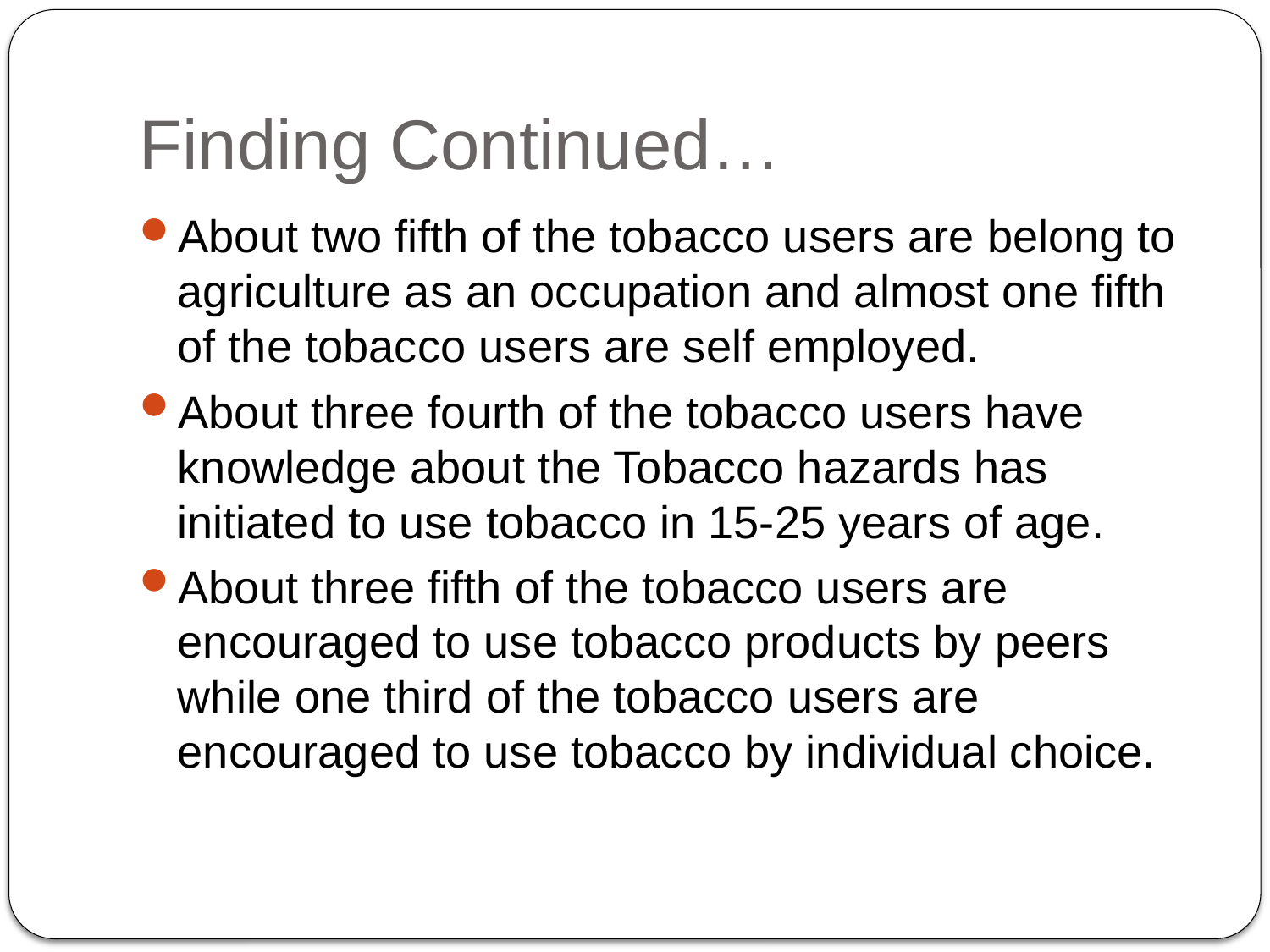

# Finding Continued…
About two fifth of the tobacco users are belong to agriculture as an occupation and almost one fifth of the tobacco users are self employed.
About three fourth of the tobacco users have knowledge about the Tobacco hazards has initiated to use tobacco in 15-25 years of age.
About three fifth of the tobacco users are encouraged to use tobacco products by peers while one third of the tobacco users are encouraged to use tobacco by individual choice.